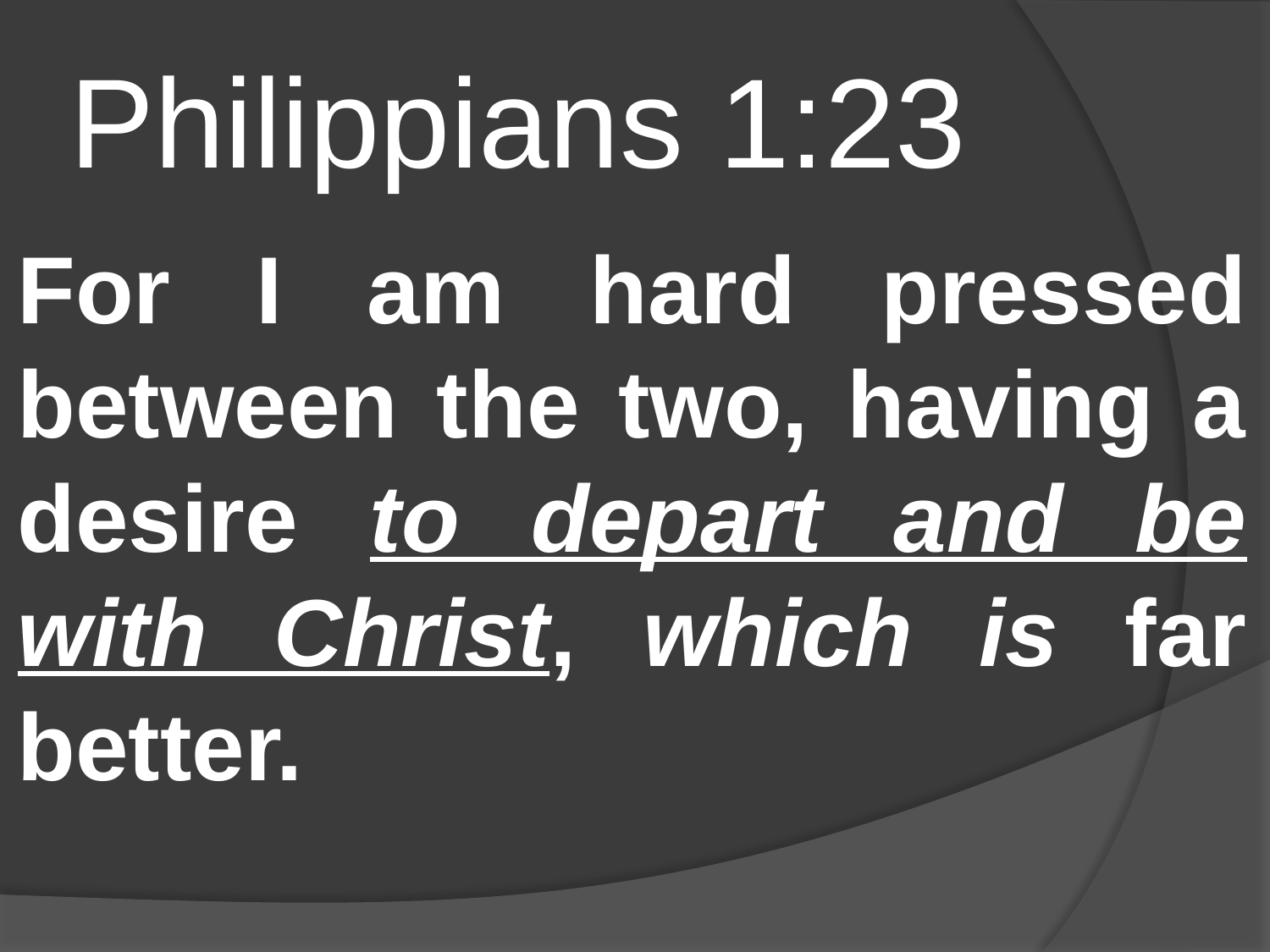

# Philippians 1:23
For I am hard pressed between the two, having a desire to depart and be with Christ, which is far better.